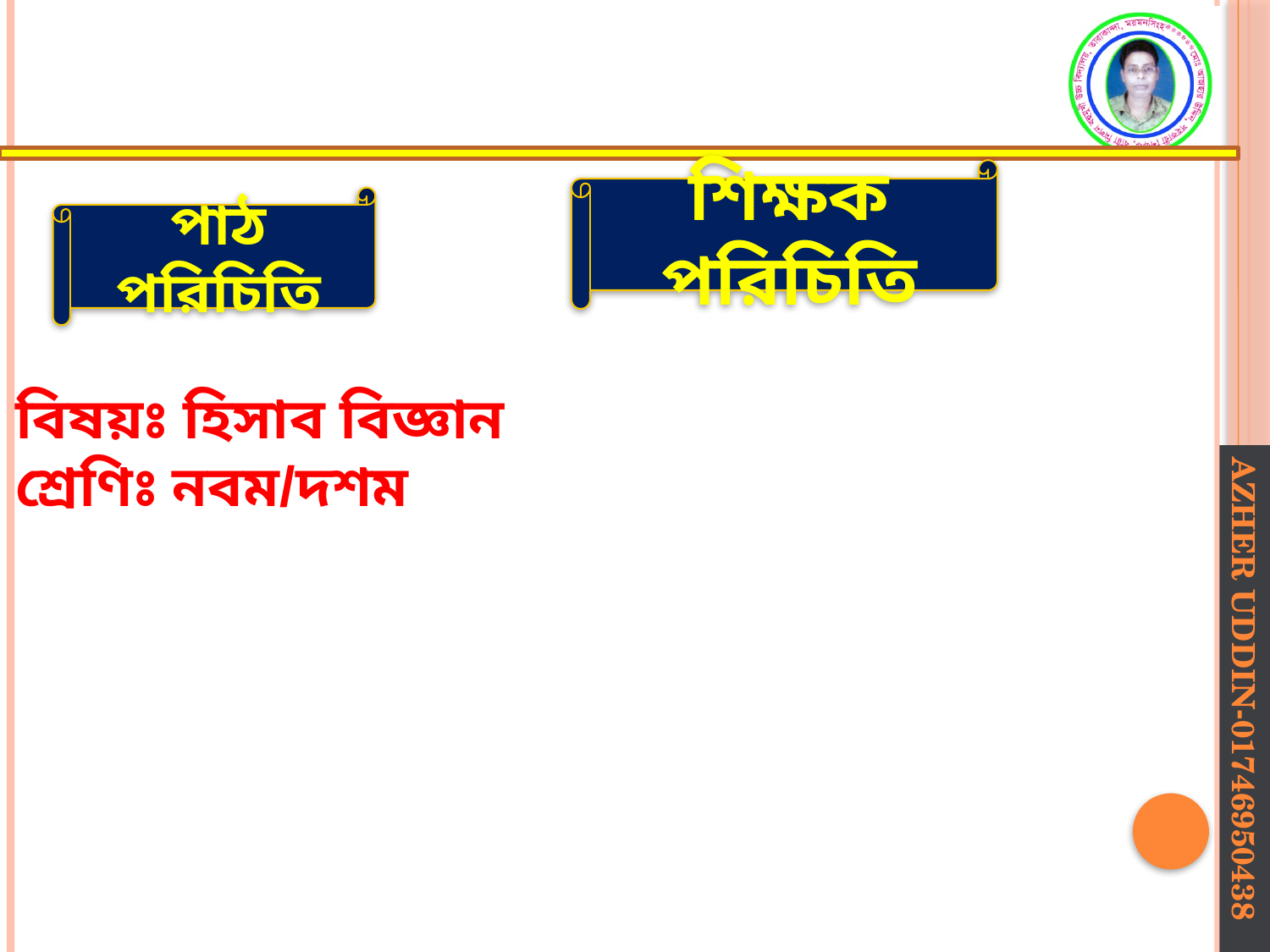

শিক্ষক পরিচিতি
পাঠ পরিচিতি
বিষয়ঃ হিসাব বিজ্ঞান
শ্রেণিঃ নবম/দশম